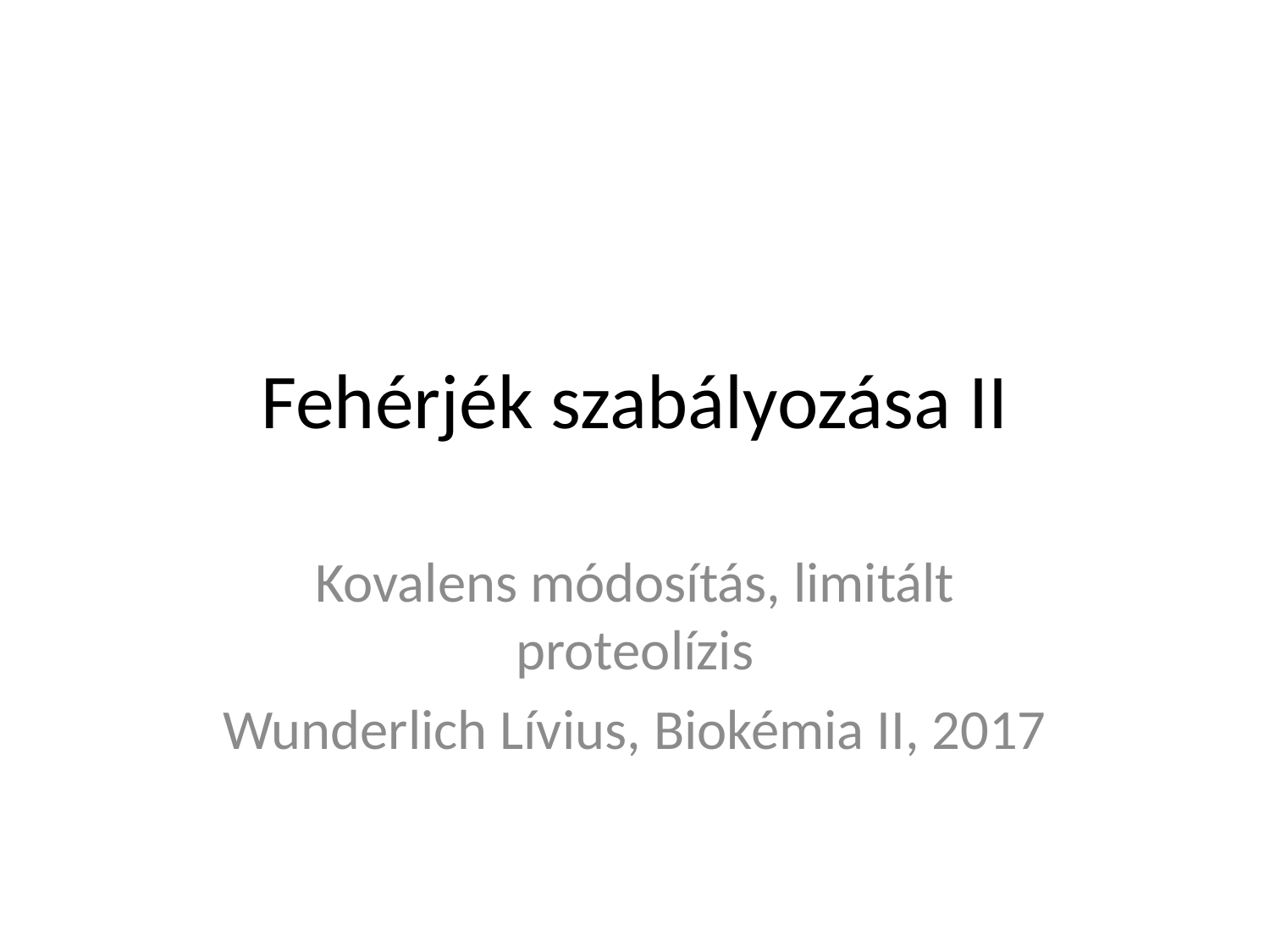

# Fehérjék szabályozása II
Kovalens módosítás, limitált proteolízis
Wunderlich Lívius, Biokémia II, 2017